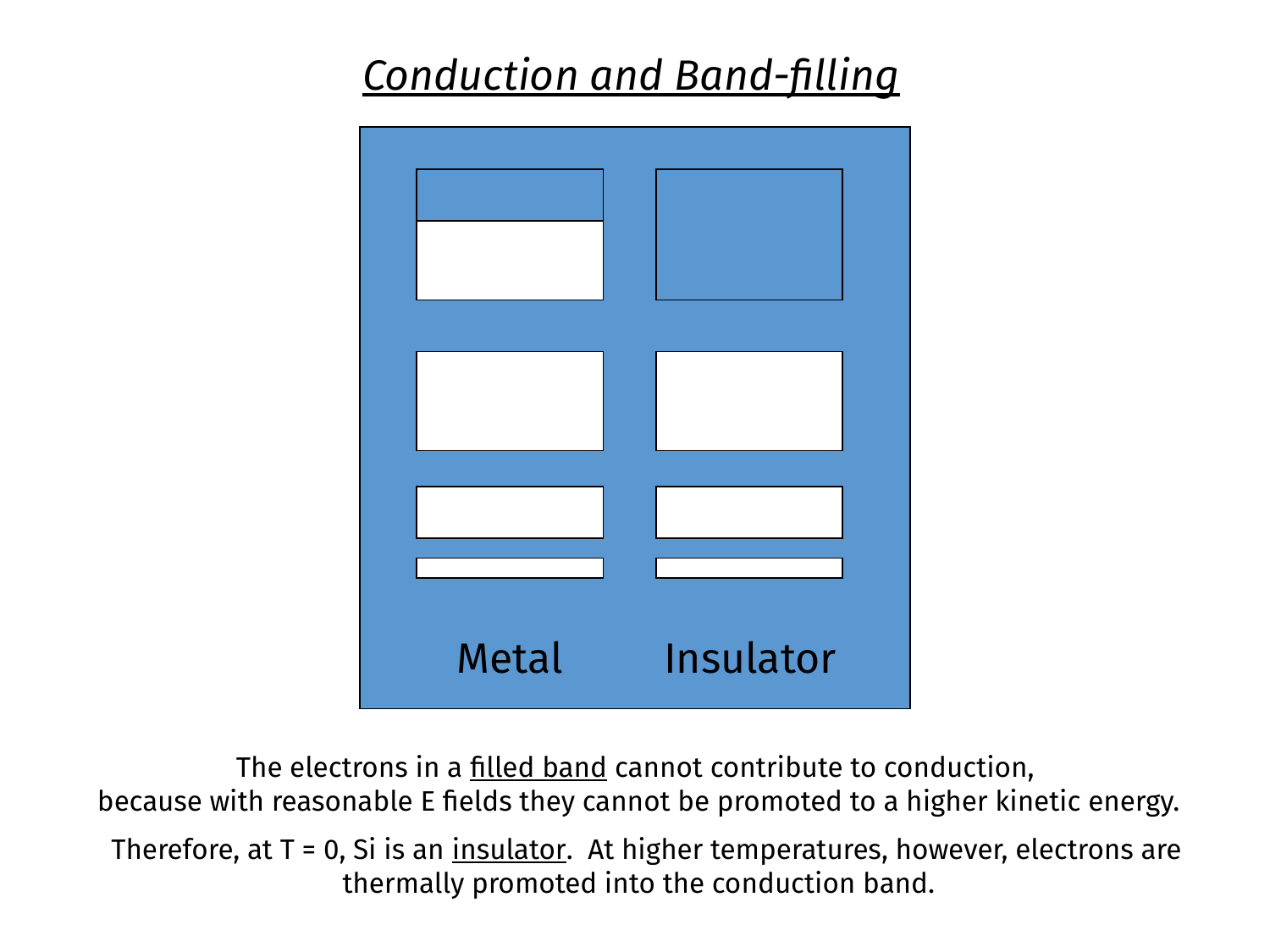

Conduction and Band-filling

Metal

Insulator
The electrons in a filled band cannot contribute to conduction,
because with reasonable E fields they cannot be promoted to a higher kinetic energy.
  Therefore, at T = 0, Si is an insulator.  At higher temperatures, however, electrons are thermally promoted into the conduction band.